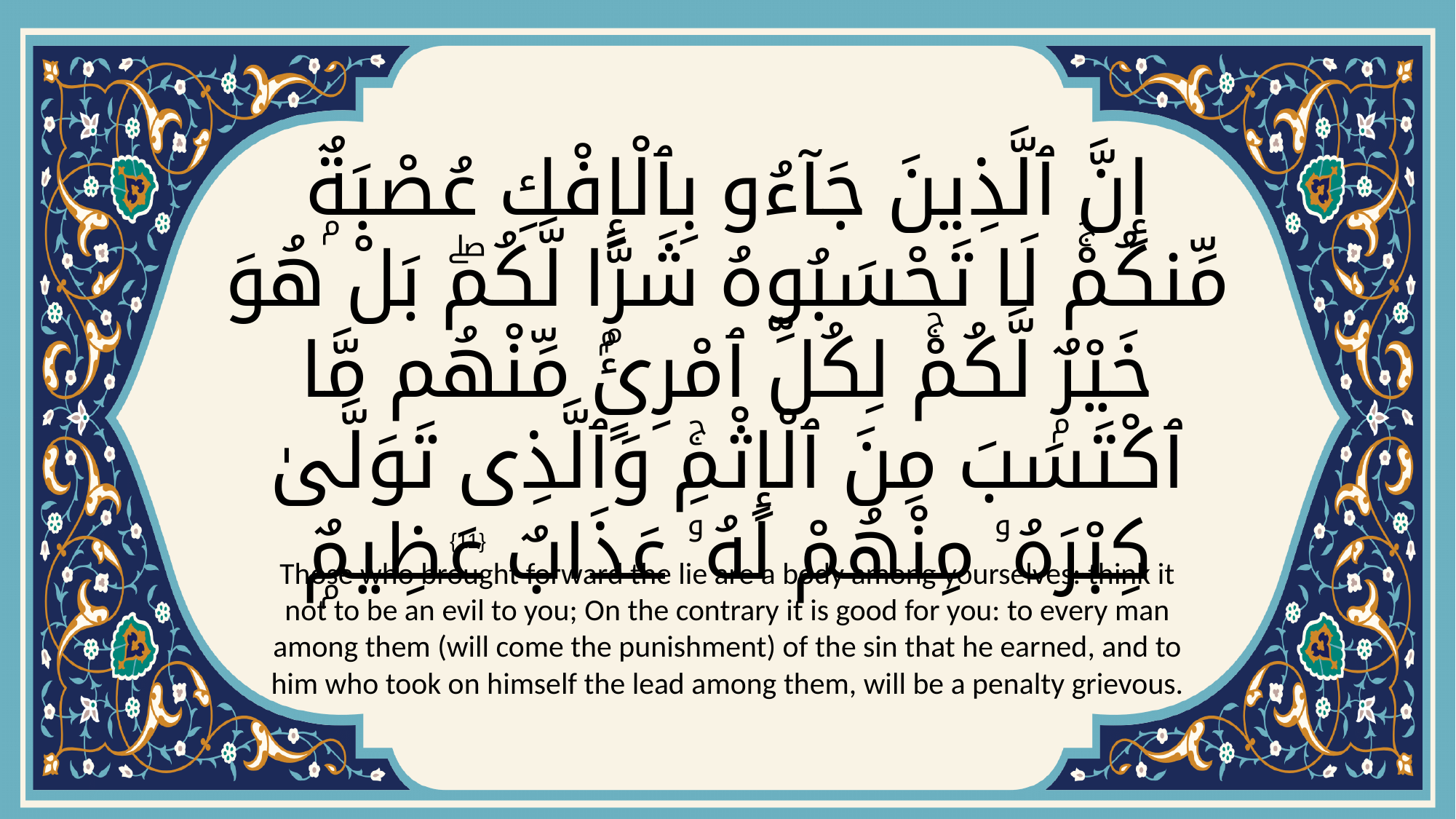

# إِنَّ ٱلَّذِينَ جَآءُو بِٱلْإِفْكِ عُصْبَةٌۭ مِّنكُمْۚ لَا تَحْسَبُوهُ شَرًّۭا لَّكُمۖ بَلْ هُوَ خَيْرٌۭ لَّكُمْۚ لِكُلِّ ٱمْرِئٍۢ مِّنْهُم مَّا ٱكْتَسَبَ مِنَ ٱلْإِثْمِۚ وَٱلَّذِى تَوَلَّىٰ كِبْرَهُۥ مِنْهُمْ لَهُۥ عَذَابٌ عَظِيمٌۭ
{11}
Those who brought forward the lie are a body among yourselves: think it not to be an evil to you; On the contrary it is good for you: to every man among them (will come the punishment) of the sin that he earned, and to him who took on himself the lead among them, will be a penalty grievous.